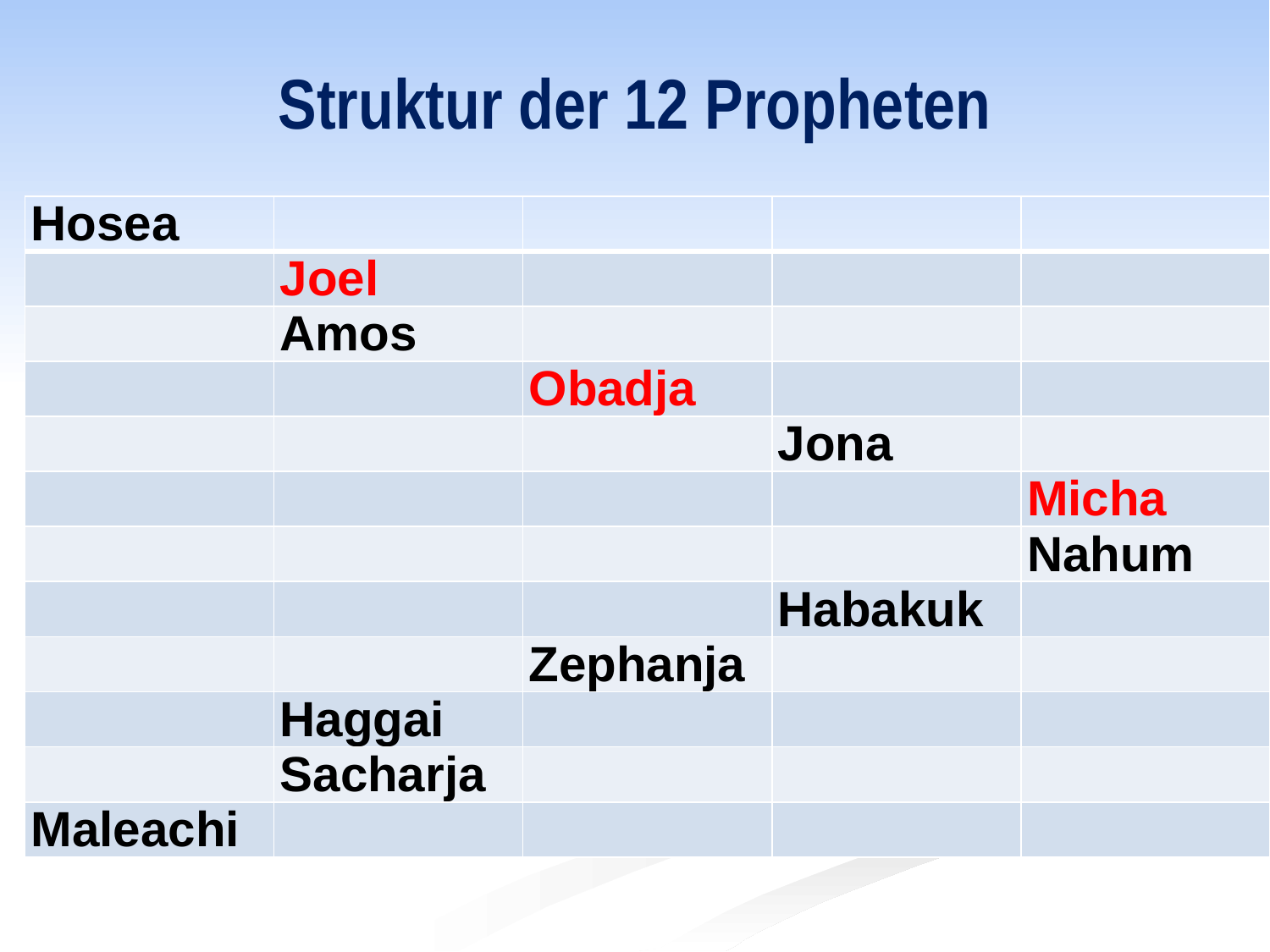

# Struktur der 12 Propheten
| Hosea |  |  |  |  |
| --- | --- | --- | --- | --- |
|  | Joel |  |  |  |
|  | Amos |  |  |  |
|  |  | Obadja |  |  |
|  |  |  | Jona |  |
|  |  |  |  | Micha |
|  |  |  |  | Nahum |
|  |  |  | Habakuk |  |
|  |  | Zephanja |  |  |
|  | Haggai |  |  |  |
|  | Sacharja |  |  |  |
| Maleachi |  |  |  |  |